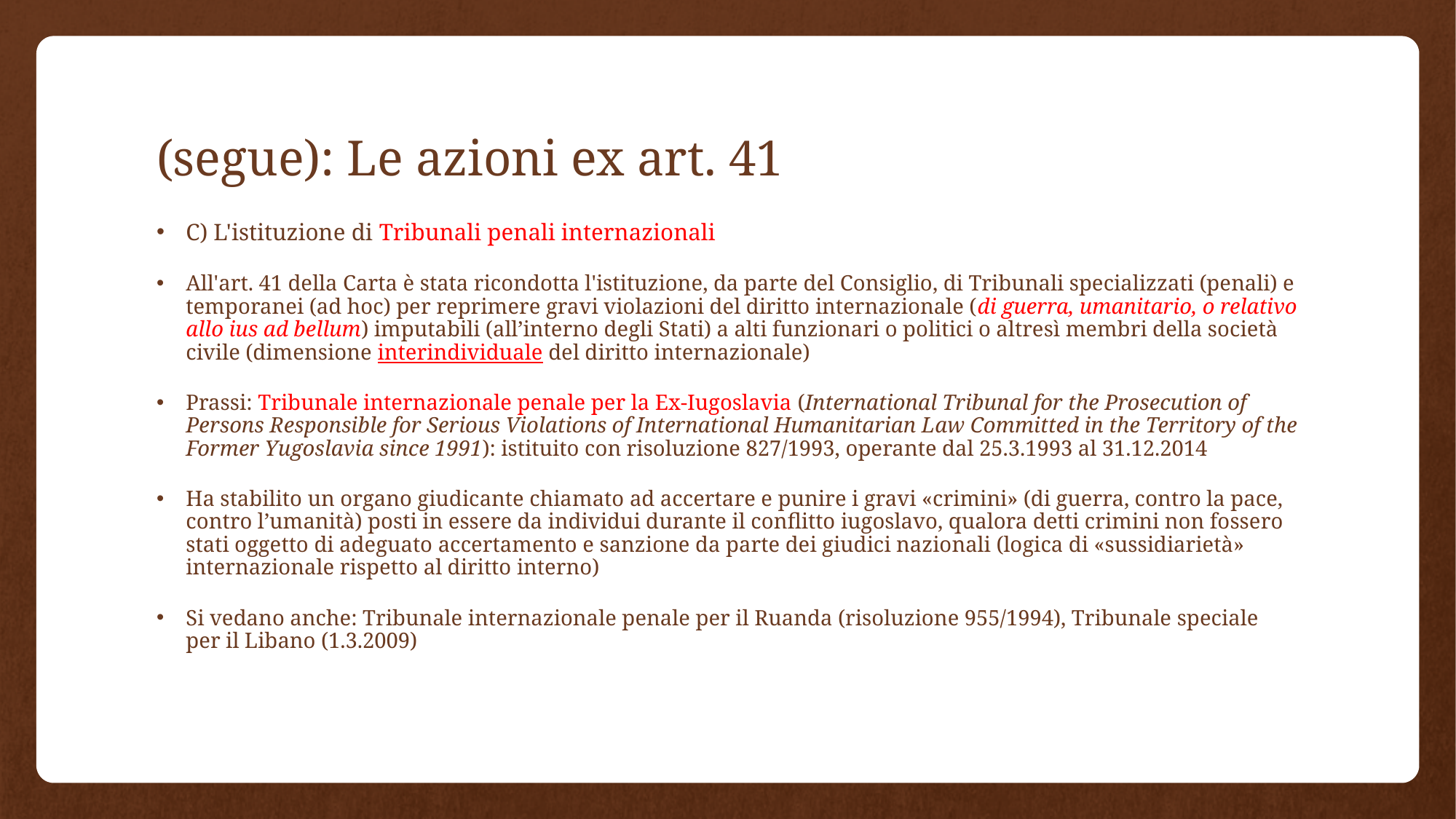

# (segue): Le azioni ex art. 41
C) L'istituzione di Tribunali penali internazionali
All'art. 41 della Carta è stata ricondotta l'istituzione, da parte del Consiglio, di Tribunali specializzati (penali) e temporanei (ad hoc) per reprimere gravi violazioni del diritto internazionale (di guerra, umanitario, o relativo allo ius ad bellum) imputabili (all’interno degli Stati) a alti funzionari o politici o altresì membri della società civile (dimensione interindividuale del diritto internazionale)
Prassi: Tribunale internazionale penale per la Ex-Iugoslavia (International Tribunal for the Prosecution of Persons Responsible for Serious Violations of International Humanitarian Law Committed in the Territory of the Former Yugoslavia since 1991): istituito con risoluzione 827/1993, operante dal 25.3.1993 al 31.12.2014
Ha stabilito un organo giudicante chiamato ad accertare e punire i gravi «crimini» (di guerra, contro la pace, contro l’umanità) posti in essere da individui durante il conflitto iugoslavo, qualora detti crimini non fossero stati oggetto di adeguato accertamento e sanzione da parte dei giudici nazionali (logica di «sussidiarietà» internazionale rispetto al diritto interno)
Si vedano anche: Tribunale internazionale penale per il Ruanda (risoluzione 955/1994), Tribunale speciale per il Libano (1.3.2009)